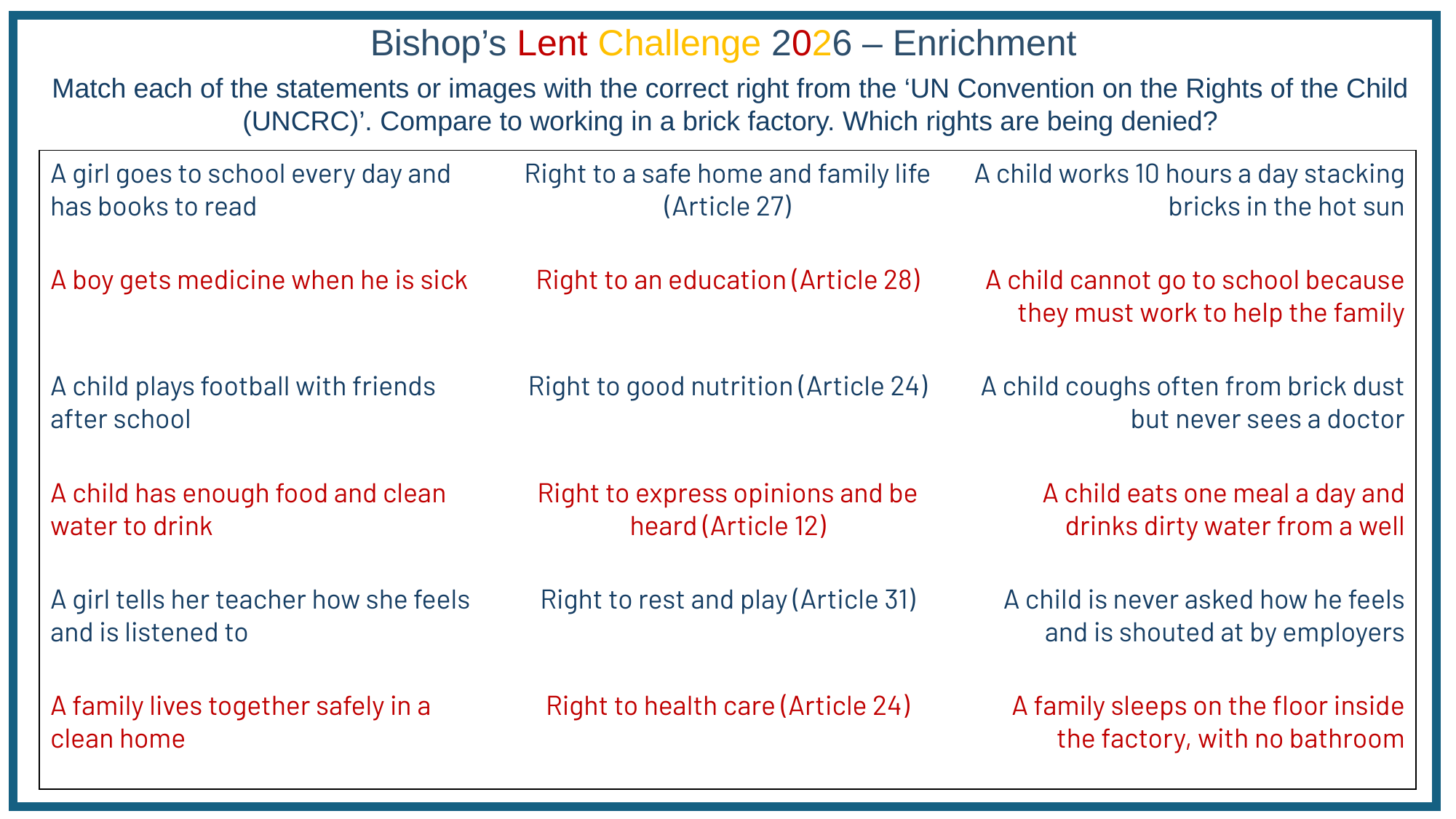

Bishop’s Lent Challenge 2026 – Enrichment

Match each of the statements or images with the correct right from the ‘UN Convention on the Rights of the Child (UNCRC)’. Compare to working in a brick factory. Which rights are being denied?
| A girl goes to school every day and has books to read | Right to a safe home and family life (Article 27) | A child works 10 hours a day stacking bricks in the hot sun |
| --- | --- | --- |
| A boy gets medicine when he is sick | Right to an education (Article 28) | A child cannot go to school because they must work to help the family |
| A child plays football with friends after school | Right to good nutrition (Article 24) | A child coughs often from brick dust but never sees a doctor |
| A child has enough food and clean water to drink | Right to express opinions and be heard (Article 12) | A child eats one meal a day and drinks dirty water from a well |
| A girl tells her teacher how she feels and is listened to | Right to rest and play (Article 31) | A child is never asked how he feels and is shouted at by employers |
| A family lives together safely in a clean home | Right to health care (Article 24) | A family sleeps on the floor inside the factory, with no bathroom |